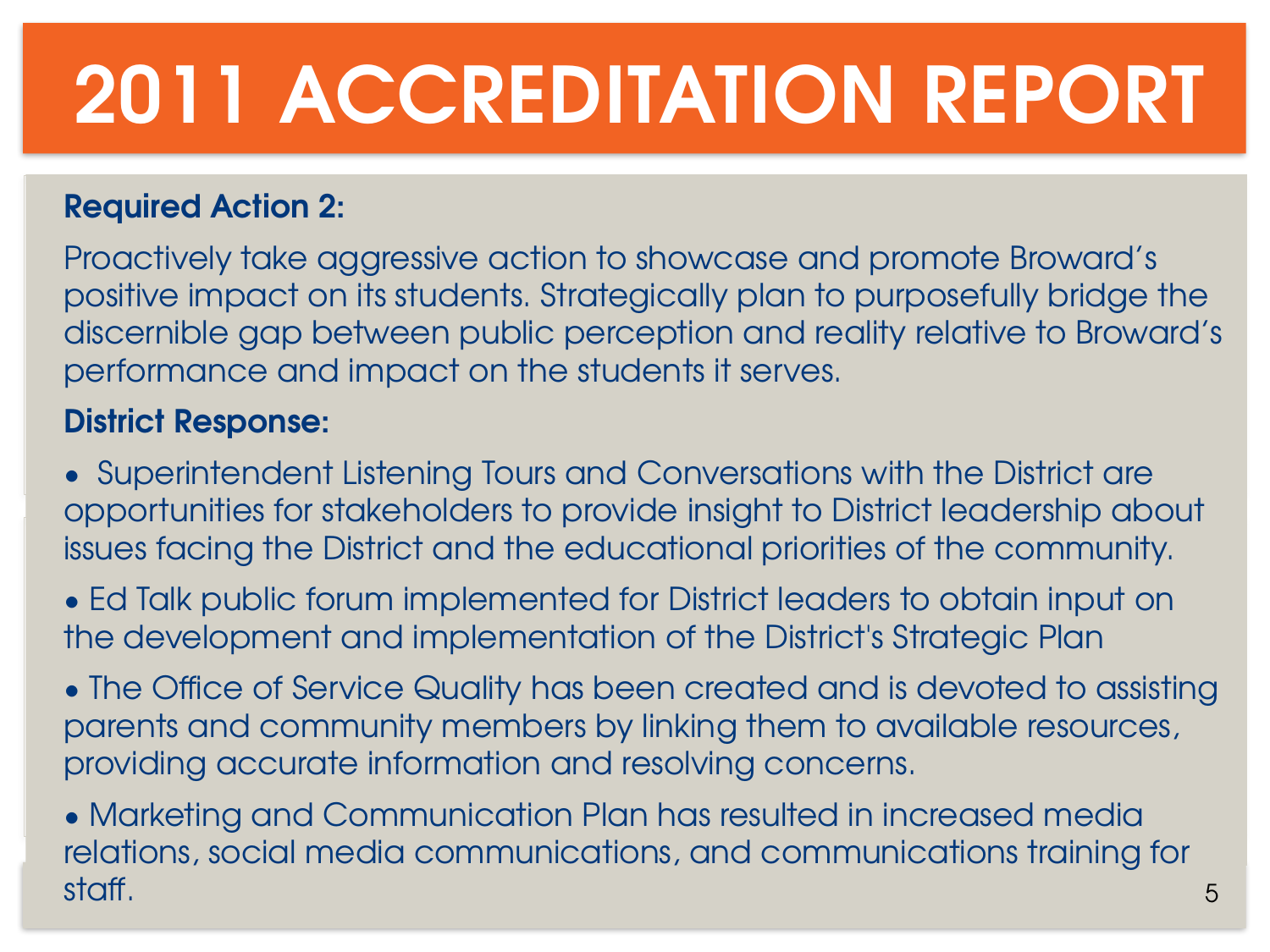

# 2011 ACCREDITATION REPORT
Required Action 2:
Proactively take aggressive action to showcase and promote Broward’s positive impact on its students. Strategically plan to purposefully bridge the discernible gap between public perception and reality relative to Broward’s performance and impact on the students it serves.
District Response:
•  Superintendent Listening Tours and Conversations with the District are opportunities for stakeholders to provide insight to District leadership about issues facing the District and the educational priorities of the community.
• Ed Talk public forum implemented for District leaders to obtain input on the development and implementation of the District's Strategic Plan
• The Office of Service Quality has been created and is devoted to assisting parents and community members by linking them to available resources, providing accurate information and resolving concerns.
• Marketing and Communication Plan has resulted in increased media relations, social media communications, and communications training for staff.
5